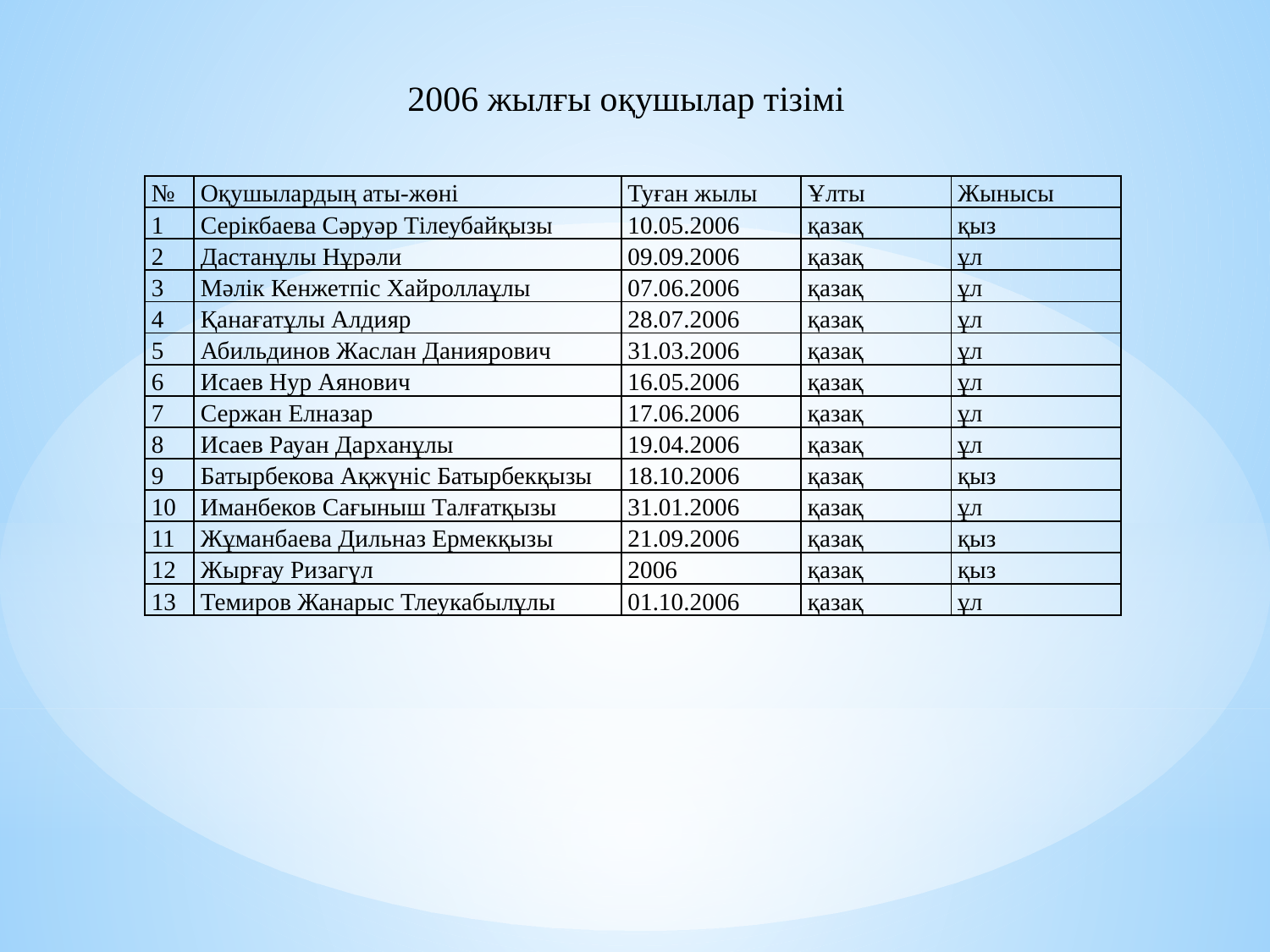

2006 жылғы оқушылар тізімі

| № | Оқушылардың аты-жөні | Туған жылы | Ұлты | Жынысы |
| --- | --- | --- | --- | --- |
| 1 | Серікбаева Сәруәр Тілеубайқызы | 10.05.2006 | қазақ | қыз |
| 2 | Дастанұлы Нұрәли | 09.09.2006 | қазақ | ұл |
| 3 | Мәлік Кенжетпіс Хайроллаұлы | 07.06.2006 | қазақ | ұл |
| 4 | Қанағатұлы Алдияр | 28.07.2006 | қазақ | ұл |
| 5 | Абильдинов Жаслан Даниярович | 31.03.2006 | қазақ | ұл |
| 6 | Исаев Нур Аянович | 16.05.2006 | қазақ | ұл |
| 7 | Сержан Елназар | 17.06.2006 | қазақ | ұл |
| 8 | Исаев Рауан Дарханұлы | 19.04.2006 | қазақ | ұл |
| 9 | Батырбекова Ақжүніс Батырбекқызы | 18.10.2006 | қазақ | қыз |
| 10 | Иманбеков Сағыныш Талғатқызы | 31.01.2006 | қазақ | ұл |
| 11 | Жұманбаева Дильназ Ермекқызы | 21.09.2006 | қазақ | қыз |
| 12 | Жырғау Ризагүл | 2006 | қазақ | қыз |
| 13 | Темиров Жанарыс Тлеукабылұлы | 01.10.2006 | қазақ | ұл |